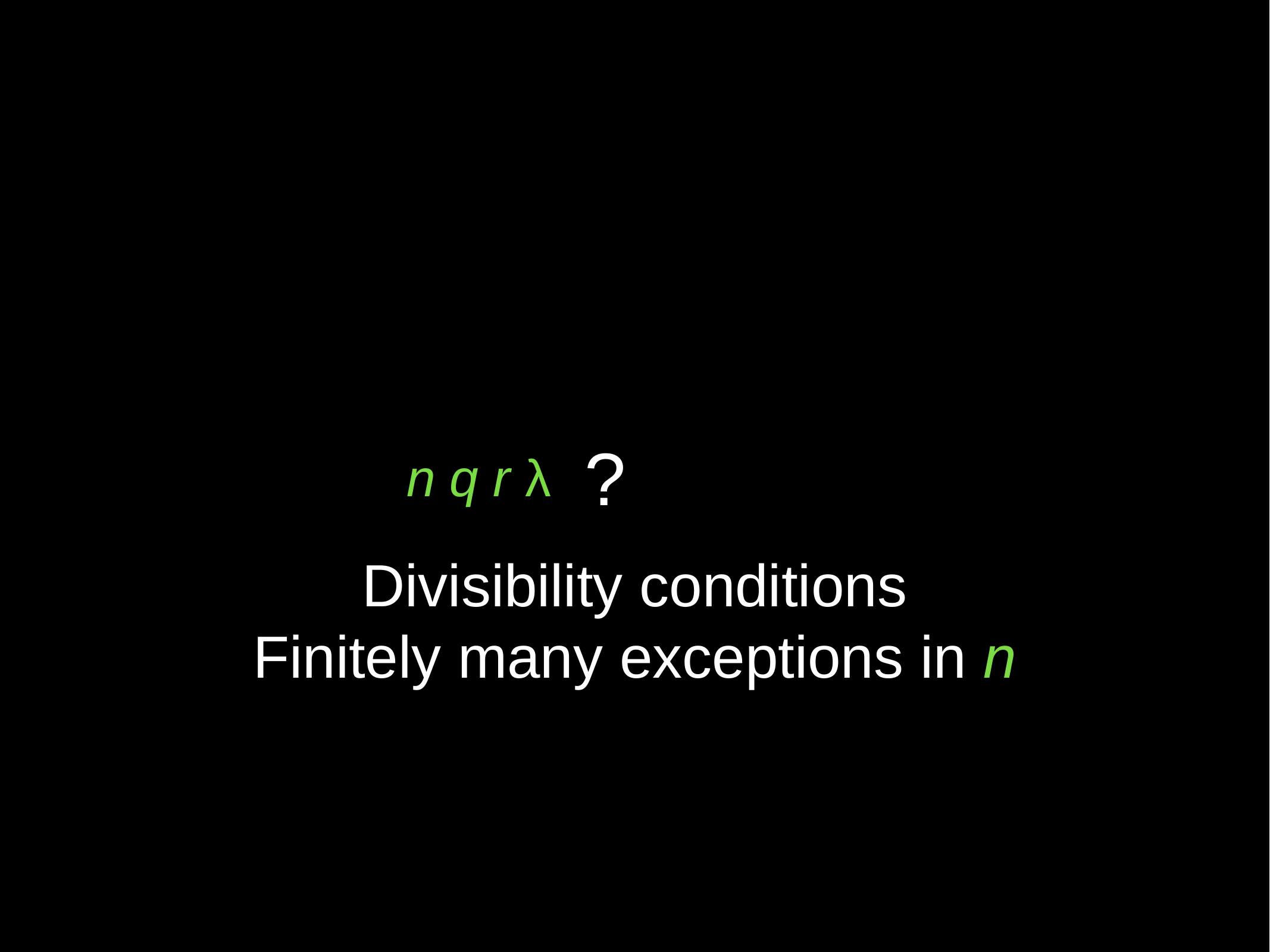

?
n q r λ
Divisibility conditions
Finitely many exceptions in n